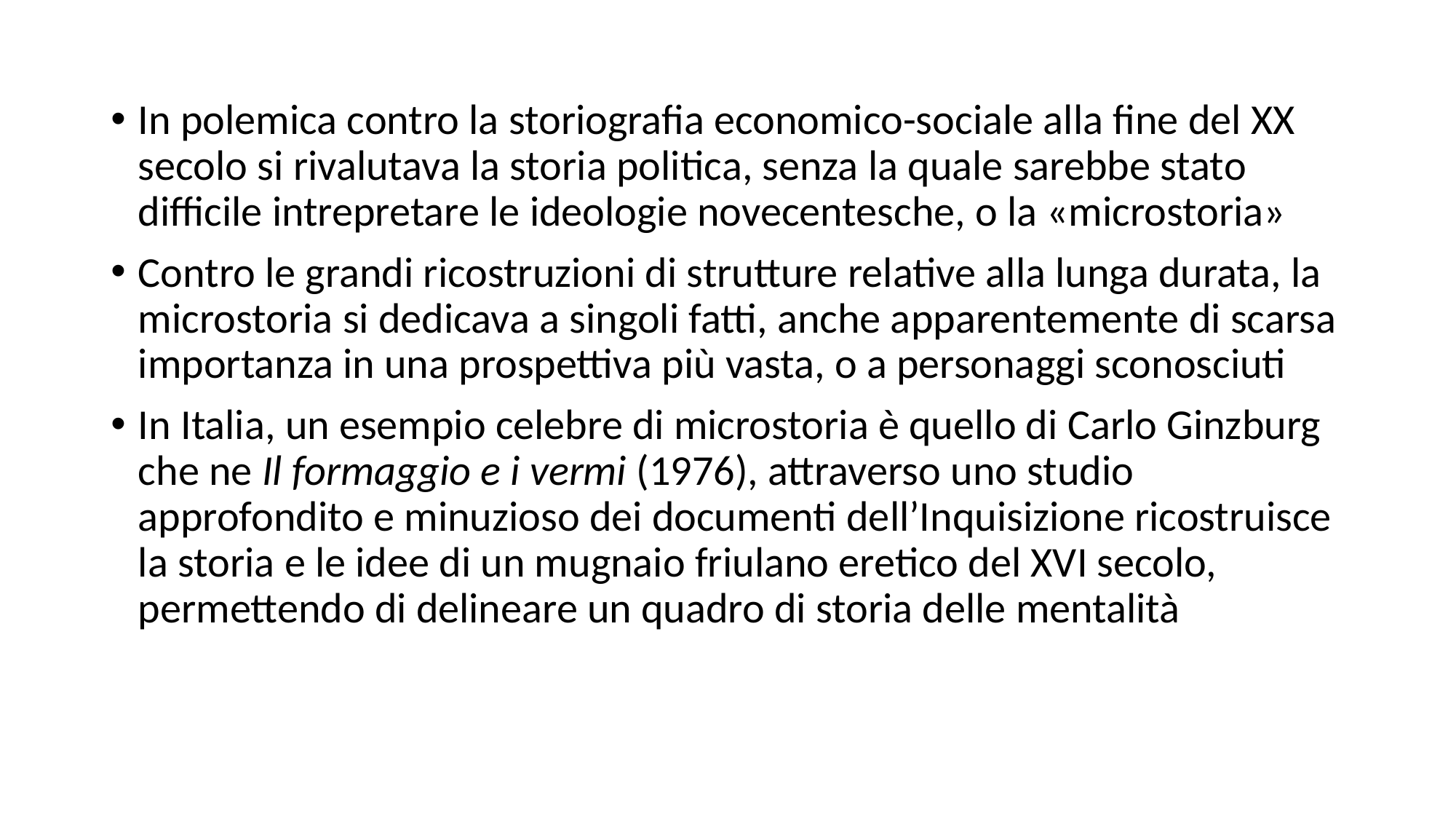

In polemica contro la storiografia economico-sociale alla fine del XX secolo si rivalutava la storia politica, senza la quale sarebbe stato difficile intrepretare le ideologie novecentesche, o la «microstoria»
Contro le grandi ricostruzioni di strutture relative alla lunga durata, la microstoria si dedicava a singoli fatti, anche apparentemente di scarsa importanza in una prospettiva più vasta, o a personaggi sconosciuti
In Italia, un esempio celebre di microstoria è quello di Carlo Ginzburg che ne Il formaggio e i vermi (1976), attraverso uno studio approfondito e minuzioso dei documenti dell’Inquisizione ricostruisce la storia e le idee di un mugnaio friulano eretico del XVI secolo, permettendo di delineare un quadro di storia delle mentalità